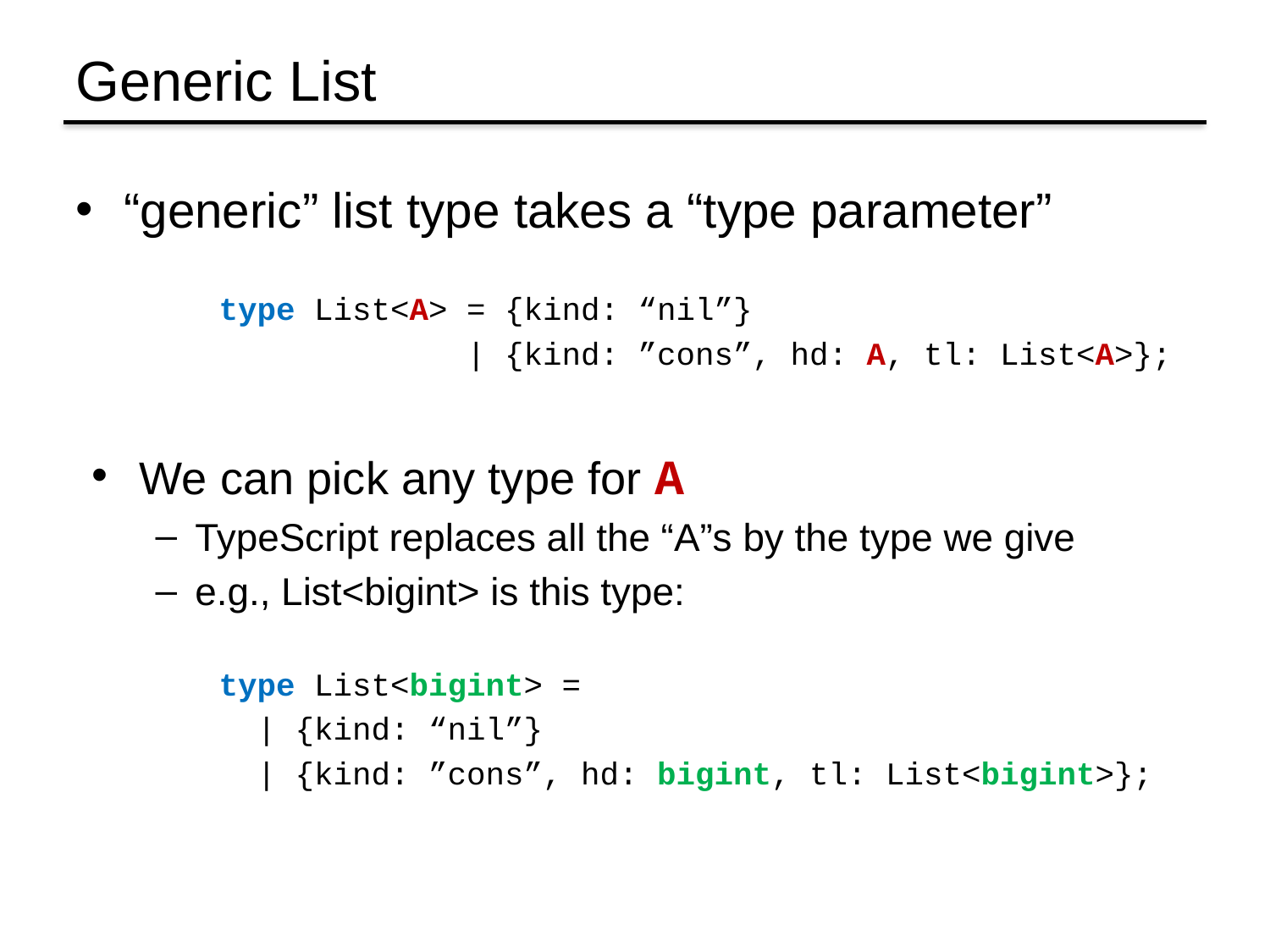

# Generic List
“generic” list type takes a “type parameter”

type List<A> = {kind: “nil”}
             | {kind: ”cons”, hd: A, tl: List<A>};

We can pick any type for A
TypeScript replaces all the “A”s by the type we give
e.g., List<bigint> is this type:

type List<bigint> =
  | {kind: “nil”}
  | {kind: ”cons”, hd: bigint, tl: List<bigint>};